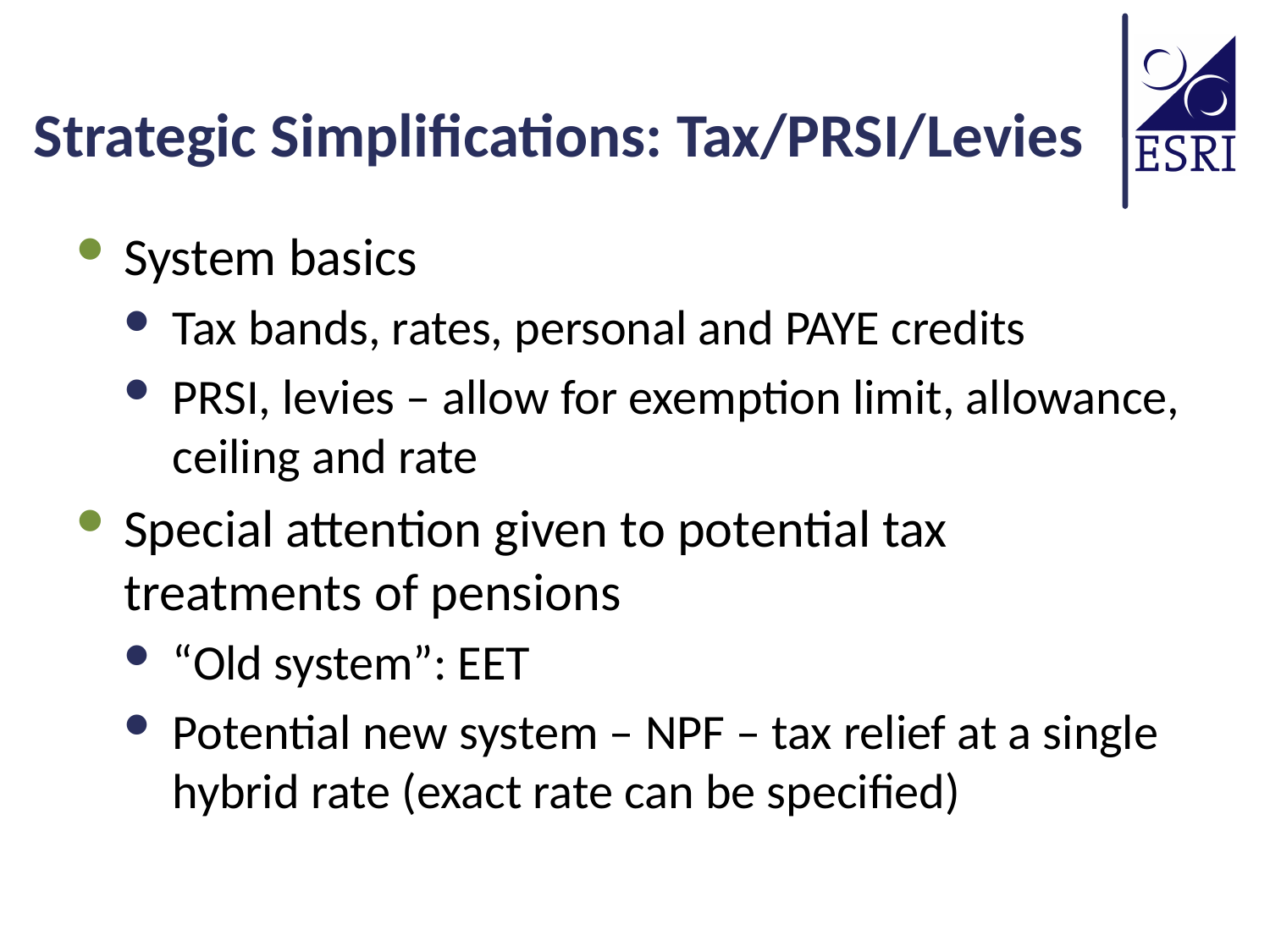

# Strategic Simplifications: Tax/PRSI/Levies
System basics
Tax bands, rates, personal and PAYE credits
PRSI, levies – allow for exemption limit, allowance, ceiling and rate
Special attention given to potential tax treatments of pensions
“Old system”: EET
Potential new system – NPF – tax relief at a single hybrid rate (exact rate can be specified)